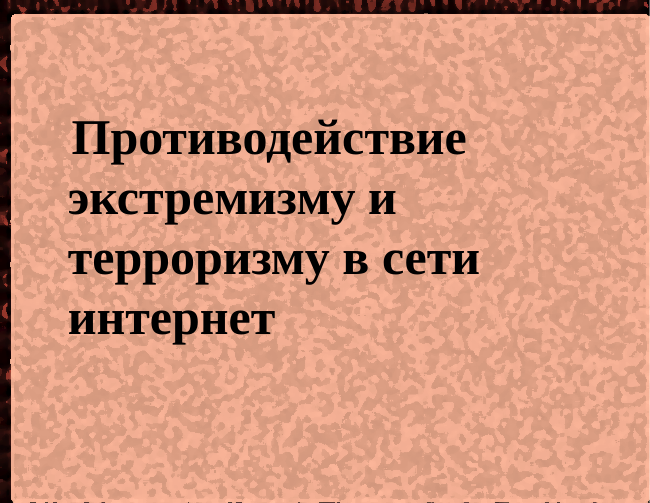

Противодействие экстремизму и терроризму в сети интернет